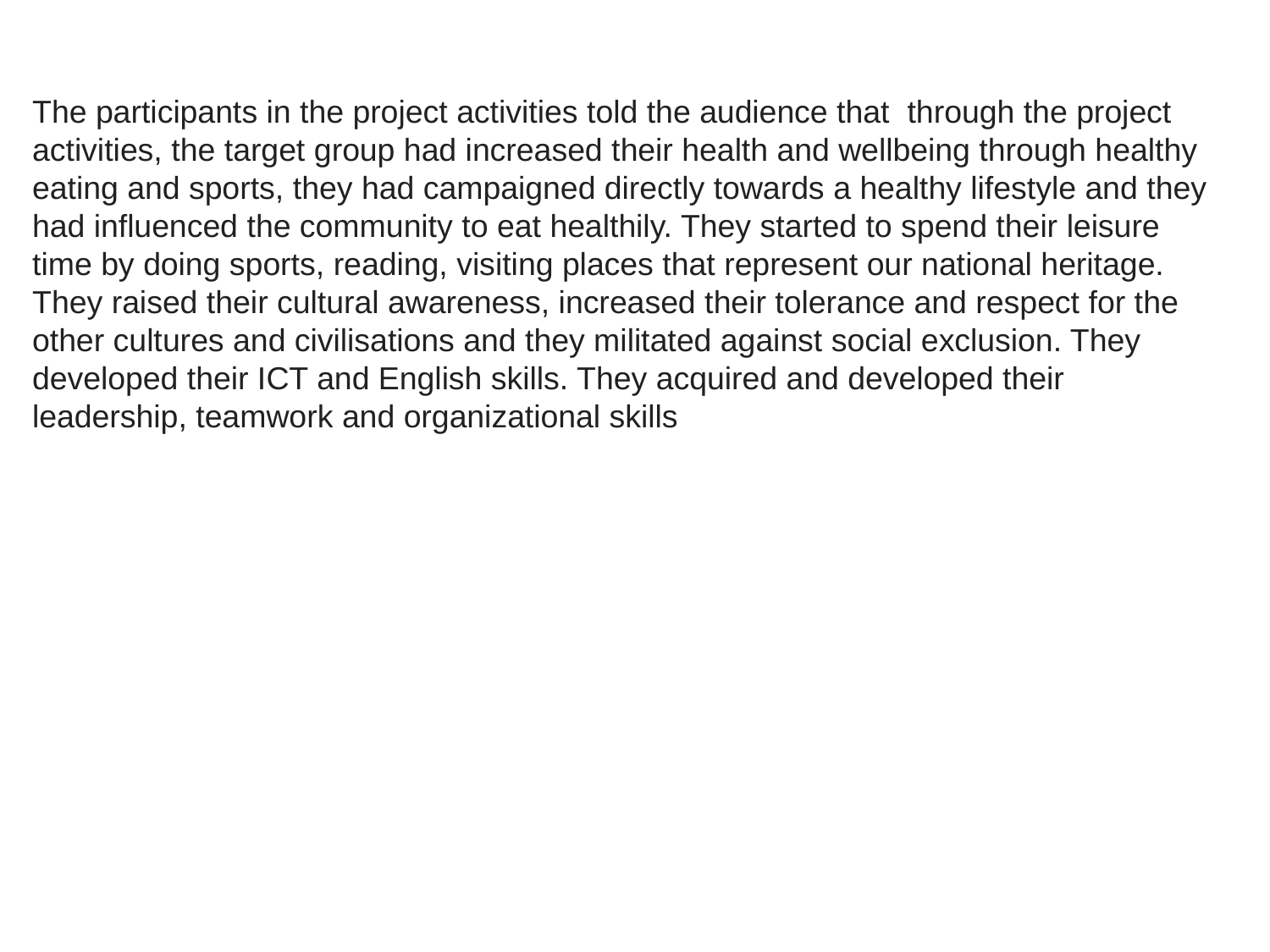

The participants in the project activities told the audience that  through the project activities, the target group had increased their health and wellbeing through healthy eating and sports, they had campaigned directly towards a healthy lifestyle and they had influenced the community to eat healthily. They started to spend their leisure time by doing sports, reading, visiting places that represent our national heritage. They raised their cultural awareness, increased their tolerance and respect for the other cultures and civilisations and they militated against social exclusion. They developed their ICT and English skills. They acquired and developed their leadership, teamwork and organizational skills